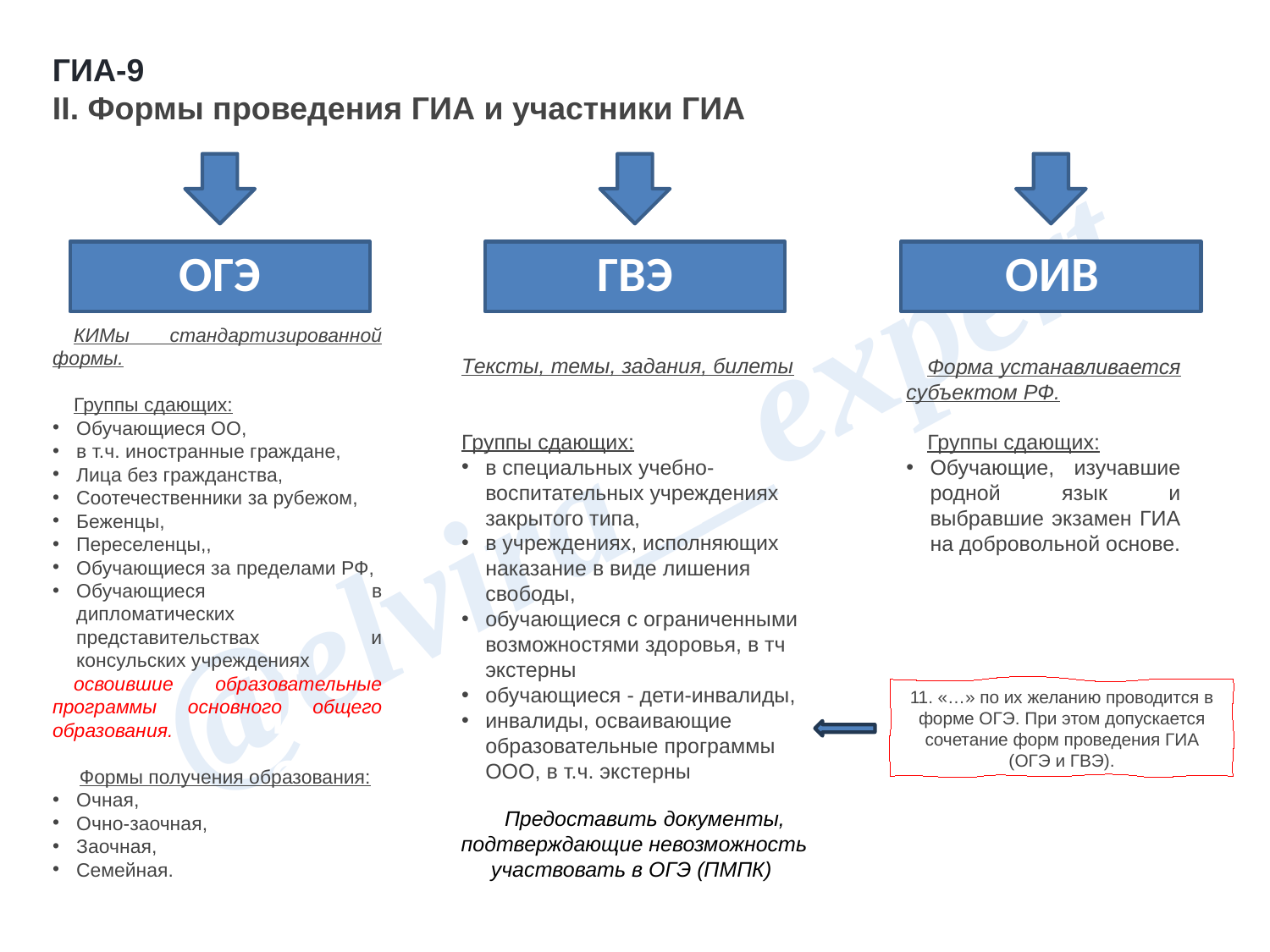

ГИА-9
II. Формы проведения ГИА и участники ГИА

ОГЭ
ГВЭ
ОИВ

КИМы стандартизированной формы.

Группы сдающих:
Обучающиеся ОО,
в т.ч. иностранные граждане,
Лица без гражданства,
Соотечественники за рубежом,
Беженцы,
Переселенцы,,
Обучающиеся за пределами РФ,
Обучающиеся в дипломатических представительствах и консульских учреждениях
освоившие образовательные программы основного общего образования.

 Формы получения образования:
Очная,
Очно-заочная,
Заочная,
Семейная.

Форма устанавливается субъектом РФ.

Группы сдающих:
Обучающие, изучавшие родной язык и выбравшие экзамен ГИА на добровольной основе.
Тексты, темы, задания, билеты

Группы сдающих:
в специальных учебно-воспитательных учреждениях закрытого типа,
в учреждениях, исполняющих наказание в виде лишения свободы,
обучающиеся с ограниченными возможностями здоровья, в тч экстерны
обучающиеся - дети-инвалиды,
инвалиды, осваивающие образовательные программы ООО, в т.ч. экстерны
ОИВ
11. «…» по их желанию проводится в форме ОГЭ. При этом допускается сочетание форм проведения ГИА (ОГЭ и ГВЭ).

Предоставить документы, подтверждающие невозможность участвовать в ОГЭ (ПМПК)